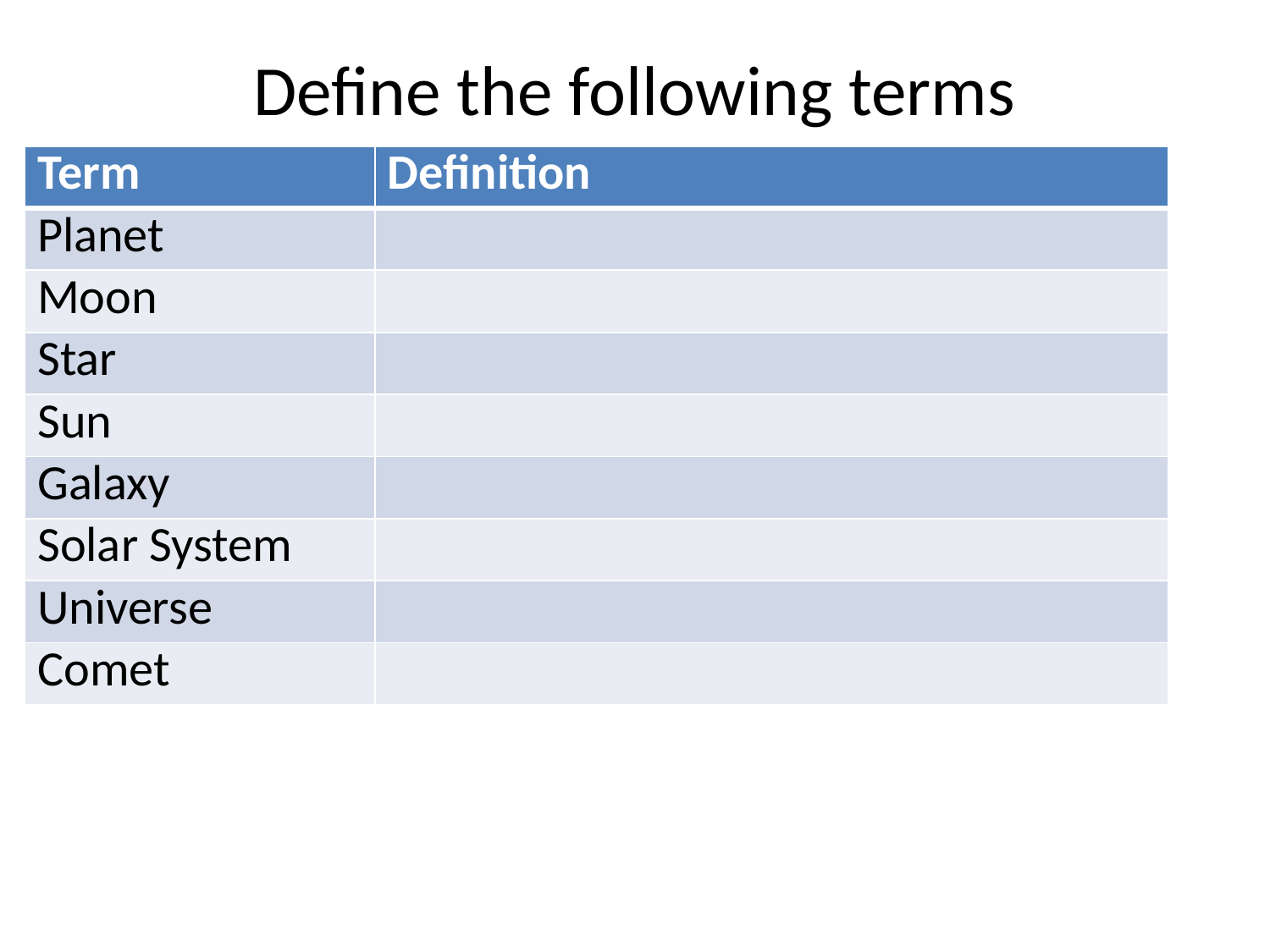

# Define the following terms
| Term | Definition |
| --- | --- |
| Planet |  |
| Moon |  |
| Star |  |
| Sun |  |
| Galaxy |  |
| Solar System |  |
| Universe |  |
| Comet |  |